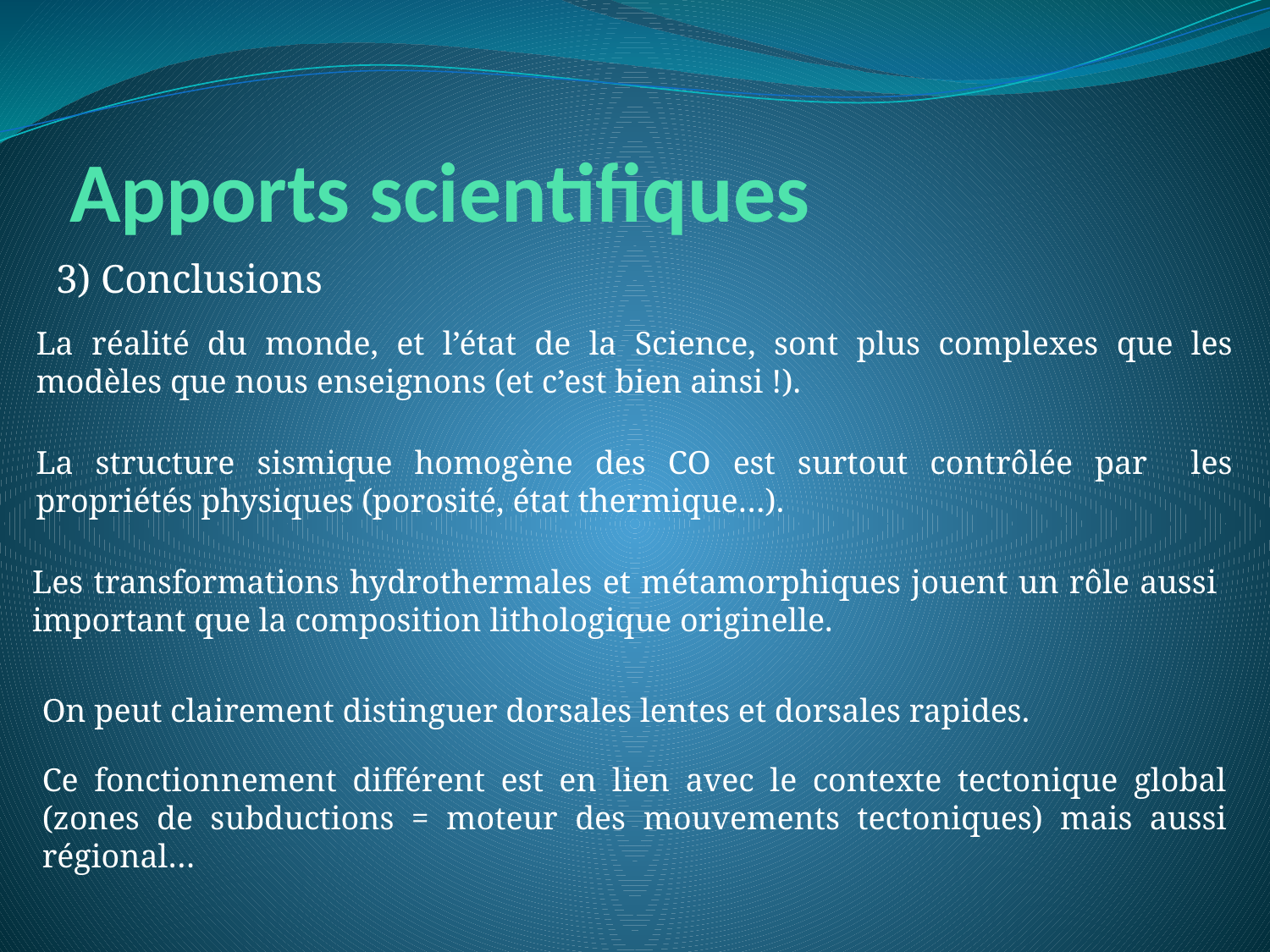

# Apports scientifiques
3) Conclusions

La réalité du monde, et l’état de la Science, sont plus complexes que les modèles que nous enseignons (et c’est bien ainsi !).
La structure sismique homogène des CO est surtout contrôlée par  les propriétés physiques (porosité, état thermique…).

Les transformations hydrothermales et métamorphiques jouent un rôle aussi important que la composition lithologique originelle.
On peut clairement distinguer dorsales lentes et dorsales rapides.
Ce fonctionnement différent est en lien avec le contexte tectonique global (zones de subductions = moteur des mouvements tectoniques) mais aussi régional…